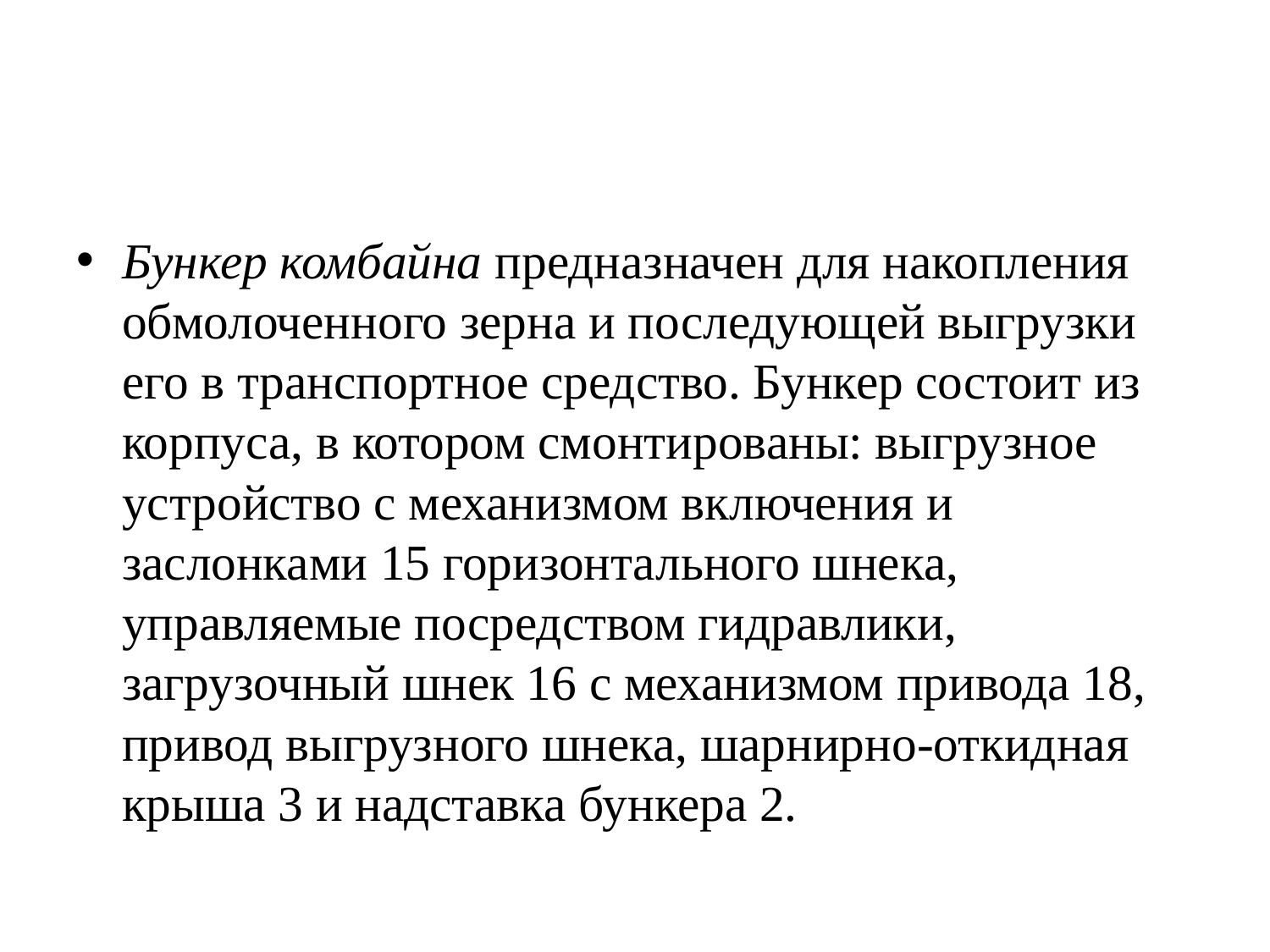

#
Бункер комбайна предназначен для накопления обмолоченного зерна и последующей выгрузки его в транспортное средство. Бункер состоит из корпуса, в котором смонтированы: выгрузное устройство с механизмом включения и заслонками 15 горизонтального шнека, управляемые посредством гидравлики, загрузочный шнек 16 с механизмом привода 18, привод выгрузного шнека, шарнирно-откидная крыша 3 и надставка бункера 2.